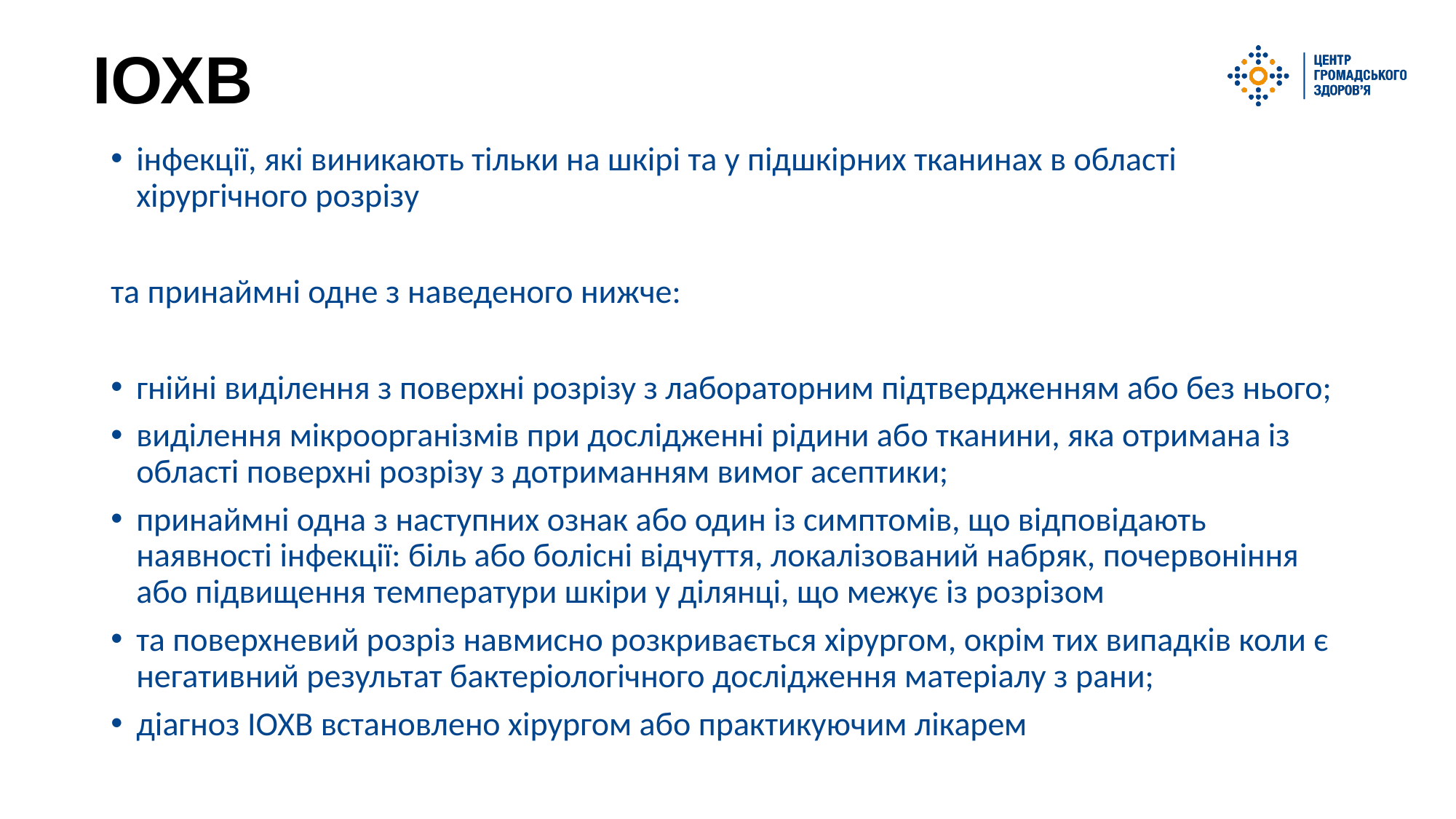

# ІОХВ
інфекції, які виникають тільки на шкірі та у підшкірних тканинах в області хірургічного розрізу

та принаймні одне з наведеного нижче:

гнійні виділення з поверхні розрізу з лабораторним підтвердженням або без нього;
виділення мікроорганізмів при дослідженні рідини або тканини, яка отримана із області поверхні розрізу з дотриманням вимог асептики;
принаймні одна з наступних ознак або один із симптомів, що відповідають наявності інфекції: біль або болісні відчуття, локалізований набряк, почервоніння або підвищення температури шкіри у ділянці, що межує із розрізом
та поверхневий розріз навмисно розкривається хірургом, окрім тих випадків коли є негативний результат бактеріологічного дослідження матеріалу з рани;
діагноз ІОХВ встановлено хірургом або практикуючим лікарем